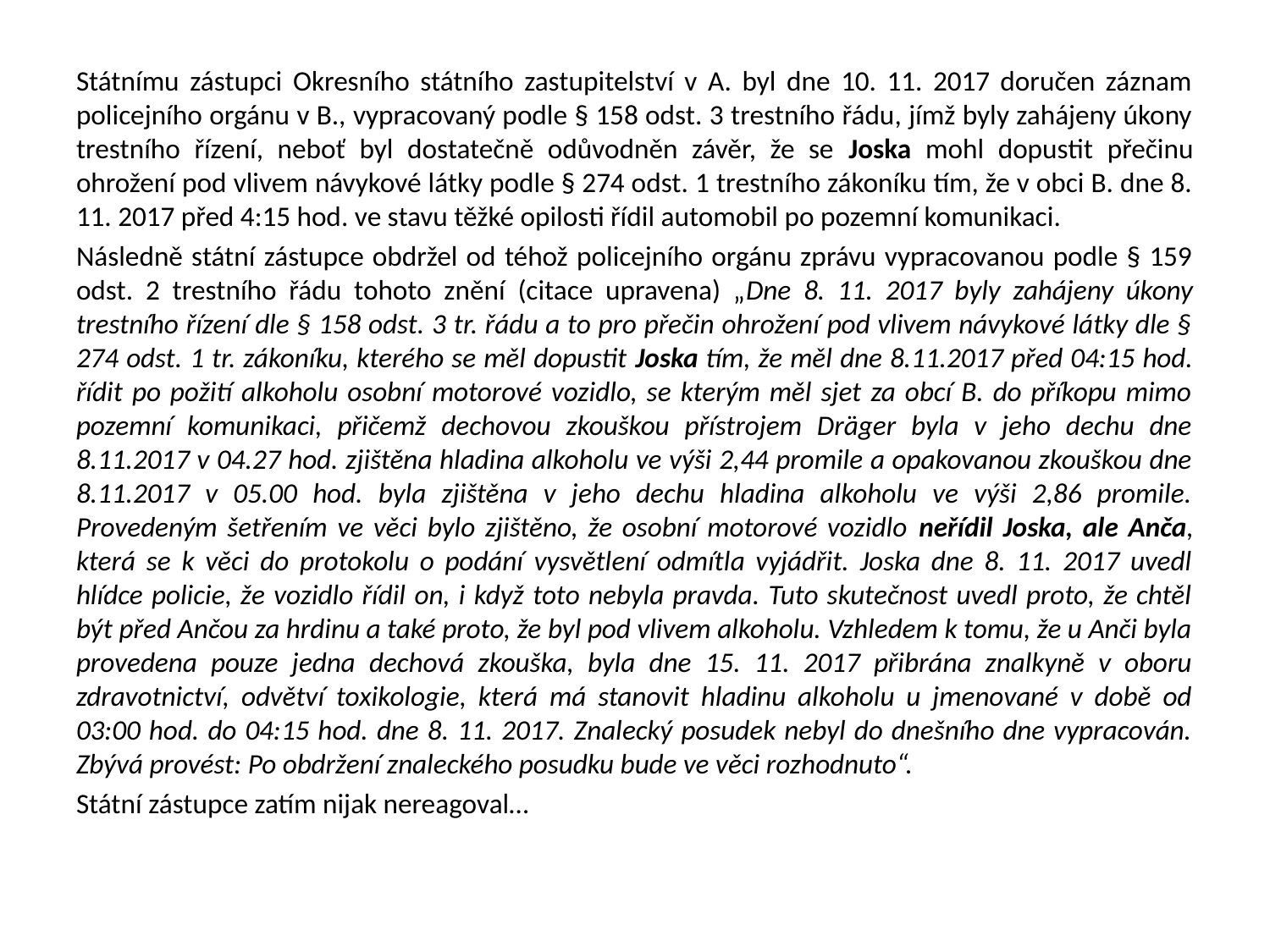

Státnímu zástupci Okresního státního zastupitelství v A. byl dne 10. 11. 2017 doručen záznam policejního orgánu v B., vypracovaný podle § 158 odst. 3 trestního řádu, jímž byly zahájeny úkony trestního řízení, neboť byl dostatečně odůvodněn závěr, že se Joska mohl dopustit přečinu ohrožení pod vlivem návykové látky podle § 274 odst. 1 trestního zákoníku tím, že v obci B. dne 8. 11. 2017 před 4:15 hod. ve stavu těžké opilosti řídil automobil po pozemní komunikaci.
Následně státní zástupce obdržel od téhož policejního orgánu zprávu vypracovanou podle § 159 odst. 2 trestního řádu tohoto znění (citace upravena) „Dne 8. 11. 2017 byly zahájeny úkony trestního řízení dle § 158 odst. 3 tr. řádu a to pro přečin ohrožení pod vlivem návykové látky dle § 274 odst. 1 tr. zákoníku, kterého se měl dopustit Joska tím, že měl dne 8.11.2017 před 04:15 hod. řídit po požití alkoholu osobní motorové vozidlo, se kterým měl sjet za obcí B. do příkopu mimo pozemní komunikaci, přičemž dechovou zkouškou přístrojem Dräger byla v jeho dechu dne 8.11.2017 v 04.27 hod. zjištěna hladina alkoholu ve výši 2,44 promile a opakovanou zkouškou dne 8.11.2017 v 05.00 hod. byla zjištěna v jeho dechu hladina alkoholu ve výši 2,86 promile. Provedeným šetřením ve věci bylo zjištěno, že osobní motorové vozidlo neřídil Joska, ale Anča, která se k věci do protokolu o podání vysvětlení odmítla vyjádřit. Joska dne 8. 11. 2017 uvedl hlídce policie, že vozidlo řídil on, i když toto nebyla pravda. Tuto skutečnost uvedl proto, že chtěl být před Ančou za hrdinu a také proto, že byl pod vlivem alkoholu. Vzhledem k tomu, že u Anči byla provedena pouze jedna dechová zkouška, byla dne 15. 11. 2017 přibrána znalkyně v oboru zdravotnictví, odvětví toxikologie, která má stanovit hladinu alkoholu u jmenované v době od 03:00 hod. do 04:15 hod. dne 8. 11. 2017. Znalecký posudek nebyl do dnešního dne vypracován. Zbývá provést: Po obdržení znaleckého posudku bude ve věci rozhodnuto“.
Státní zástupce zatím nijak nereagoval…